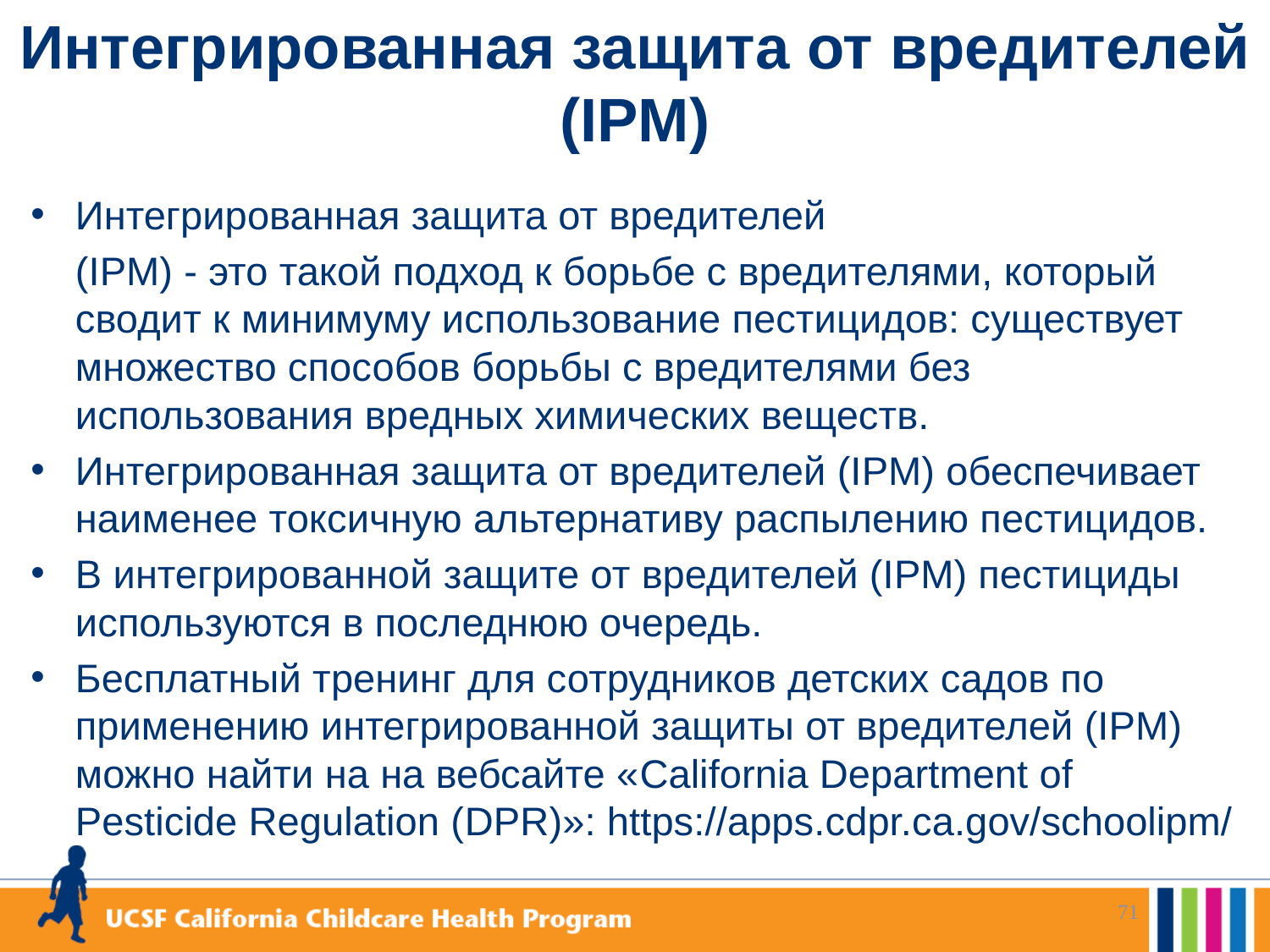

# Интегрированная защита от вредителей (IPM)
Интегрированная защита от вредителей
	(IPM) - это такой подход к борьбе с вредителями, который сводит к минимуму использование пестицидов: существует множество способов борьбы с вредителями без использования вредных химических веществ.
Интегрированная защита от вредителей (IPM) обеспечивает наименее токсичную альтернативу распылению пестицидов.
В интегрированной защите от вредителей (IPM) пестициды используются в последнюю очередь.
Бесплатный тренинг для сотрудников детских садов по применению интегрированной защиты от вредителей (IPM) можно найти на на вебсайте «California Department of Pesticide Regulation (DPR)»: https://apps.cdpr.ca.gov/schoolipm/

71